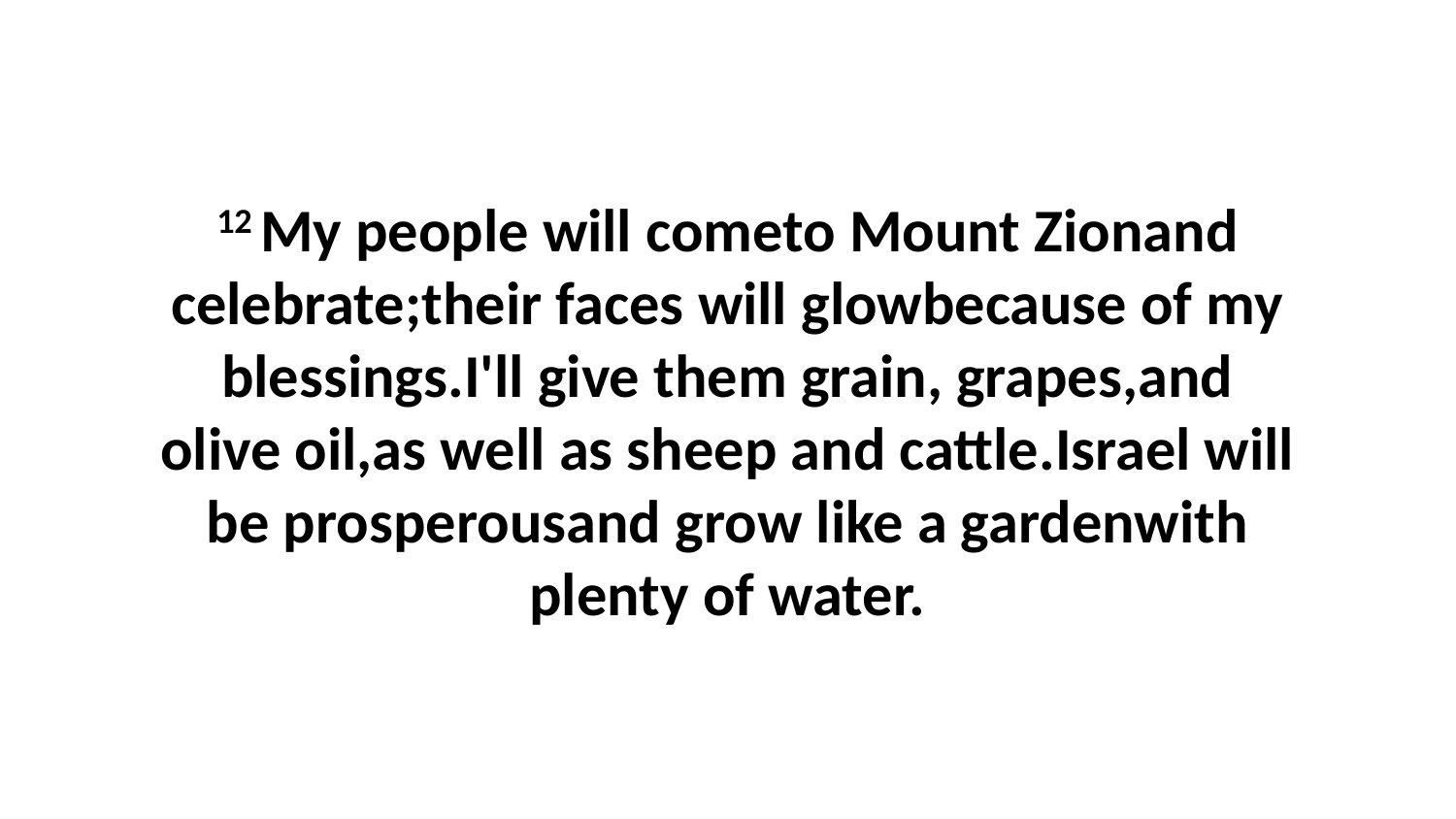

12 My people will cometo Mount Zionand celebrate;their faces will glowbecause of my blessings.I'll give them grain, grapes,and olive oil,as well as sheep and cattle.Israel will be prosperousand grow like a gardenwith plenty of water.